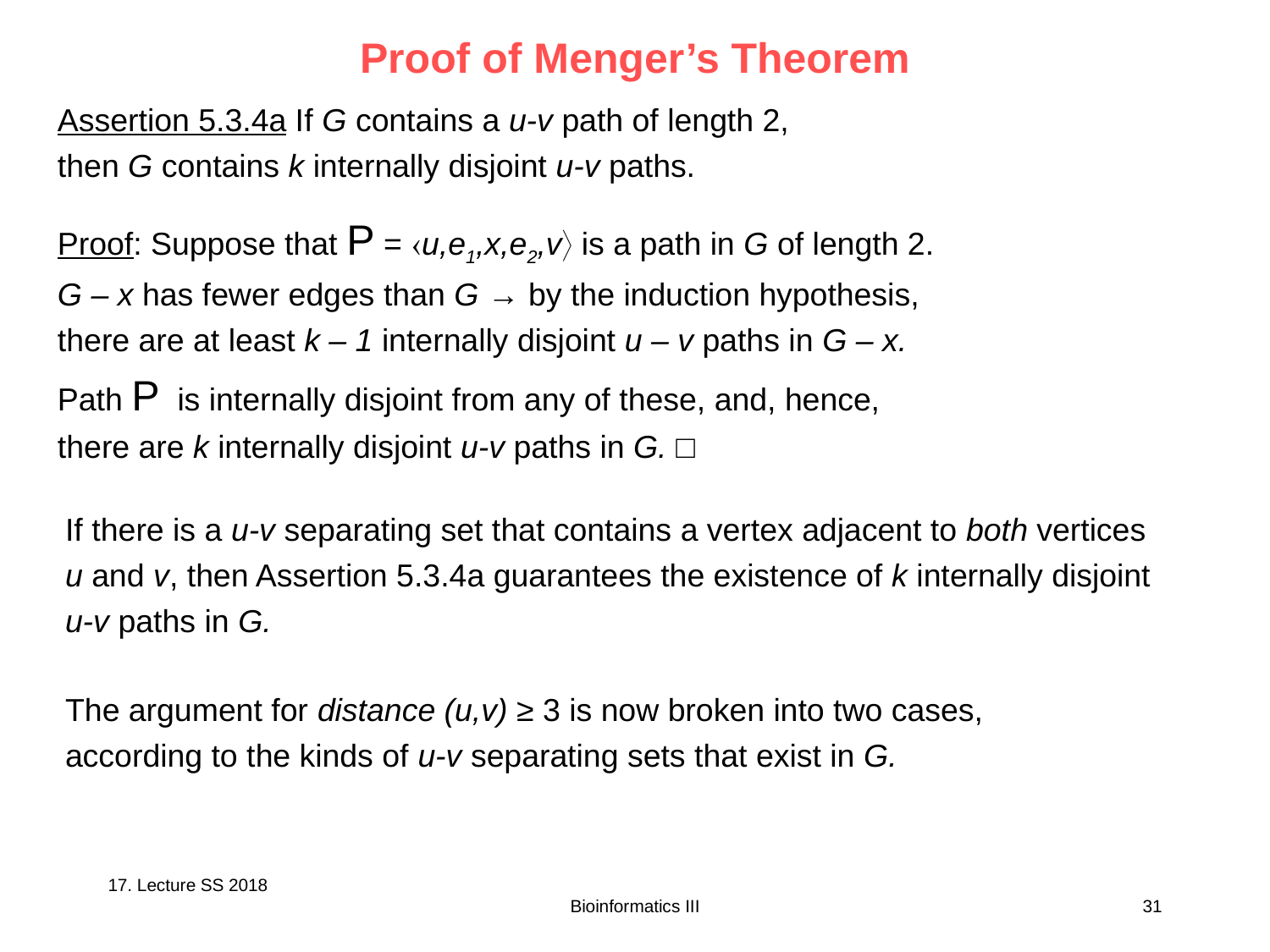

# Proof of Menger’s Theorem
Assertion 5.3.4a If G contains a u-v path of length 2,
then G contains k internally disjoint u-v paths.
Proof: Suppose that P = 〈u,e1,x,e2,v〉 is a path in G of length 2.
G – x has fewer edges than G → by the induction hypothesis,
there are at least k – 1 internally disjoint u – v paths in G – x.
Path P  is internally disjoint from any of these, and, hence,
there are k internally disjoint u-v paths in G. □
If there is a u-v separating set that contains a vertex adjacent to both vertices
u and v, then Assertion 5.3.4a guarantees the existence of k internally disjoint
u-v paths in G.
The argument for distance (u,v) ≥ 3 is now broken into two cases,
according to the kinds of u-v separating sets that exist in G.
17. Lecture SS 2018

Bioinformatics III

31